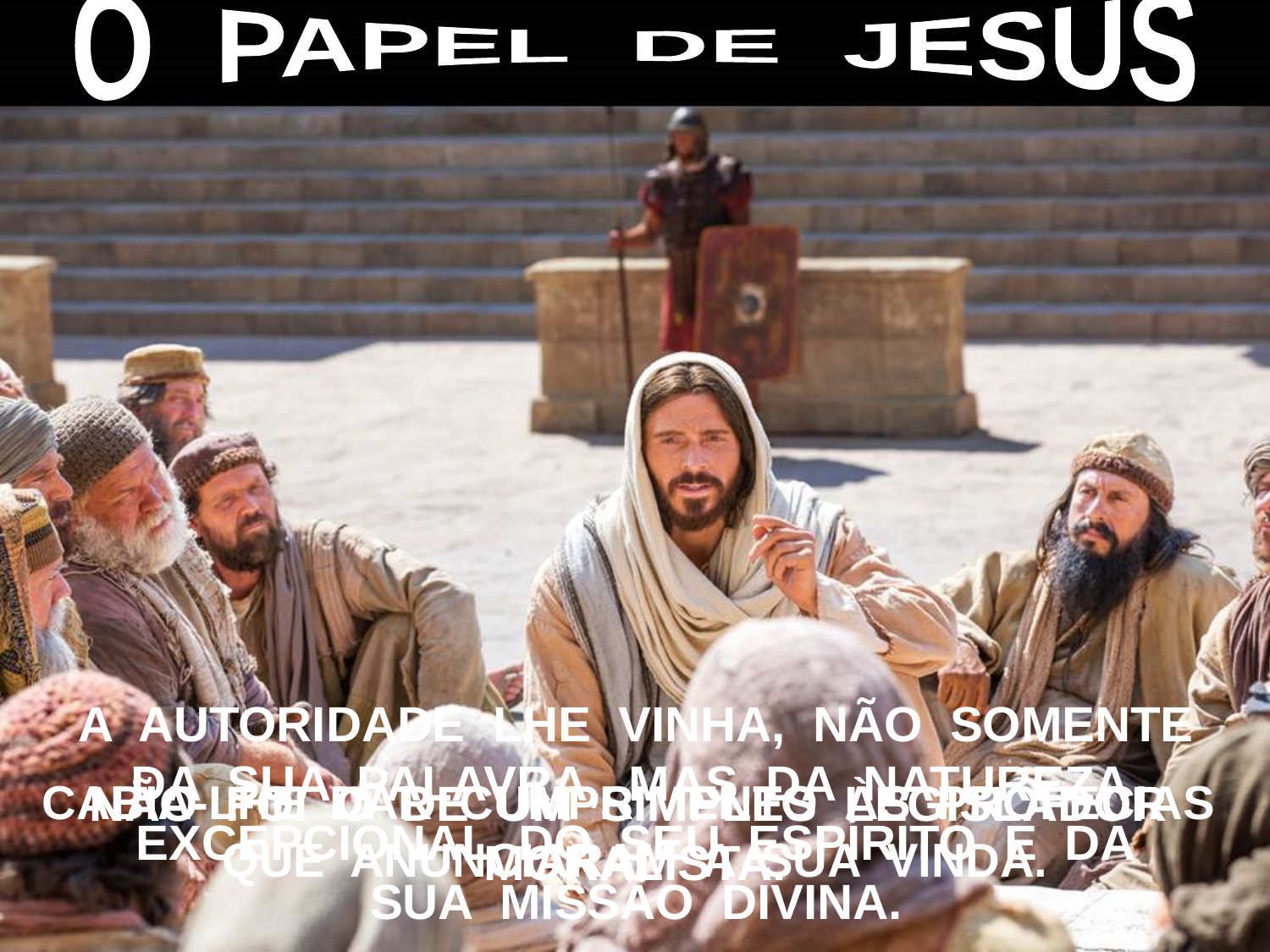

O  PAPEL  DE  JESUS
A  AUTORIDADE  LHE  VINHA,  NÃO  SOMENTE
DA  SUA  PALAVRA,  MAS  DA  NATUREZA  EXCEPCIONAL  DO  SEU  ESPÍRITO  E  DA
SUA  MISSÃO  DIVINA.
NÃO  FOI  O  DE  UM  SIMPLES  LEGISLADOR  MORALISTA.
CABIA-LHE  DAR  CUMPRIMENTO  ÀS  PROFECIAS  QUE  ANUNCIARAM  A  SUA  VINDA.